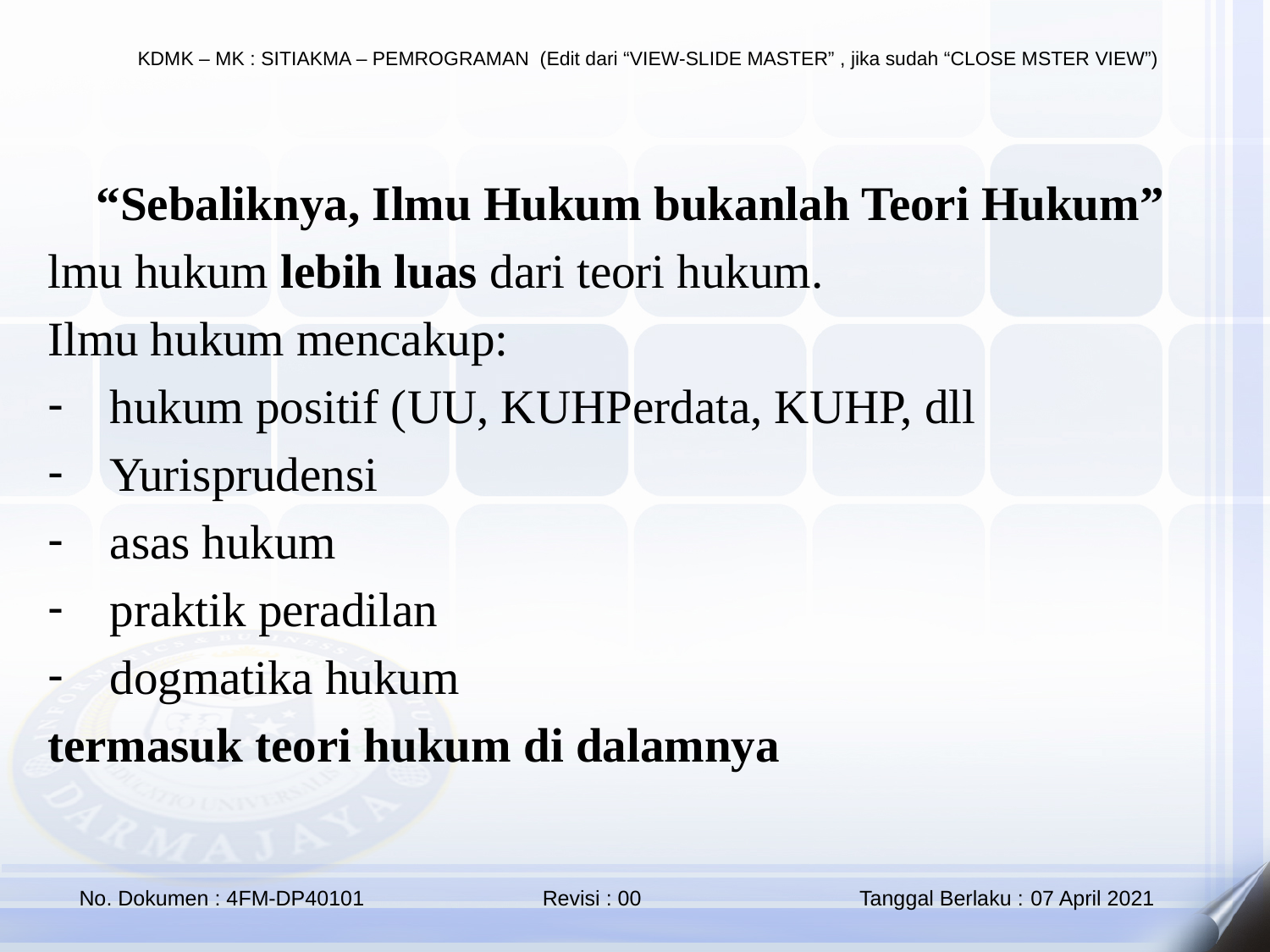

“Sebaliknya, Ilmu Hukum bukanlah Teori Hukum”
lmu hukum lebih luas dari teori hukum.
Ilmu hukum mencakup:
hukum positif (UU, KUHPerdata, KUHP, dll
Yurisprudensi
asas hukum
praktik peradilan
dogmatika hukum
termasuk teori hukum di dalamnya